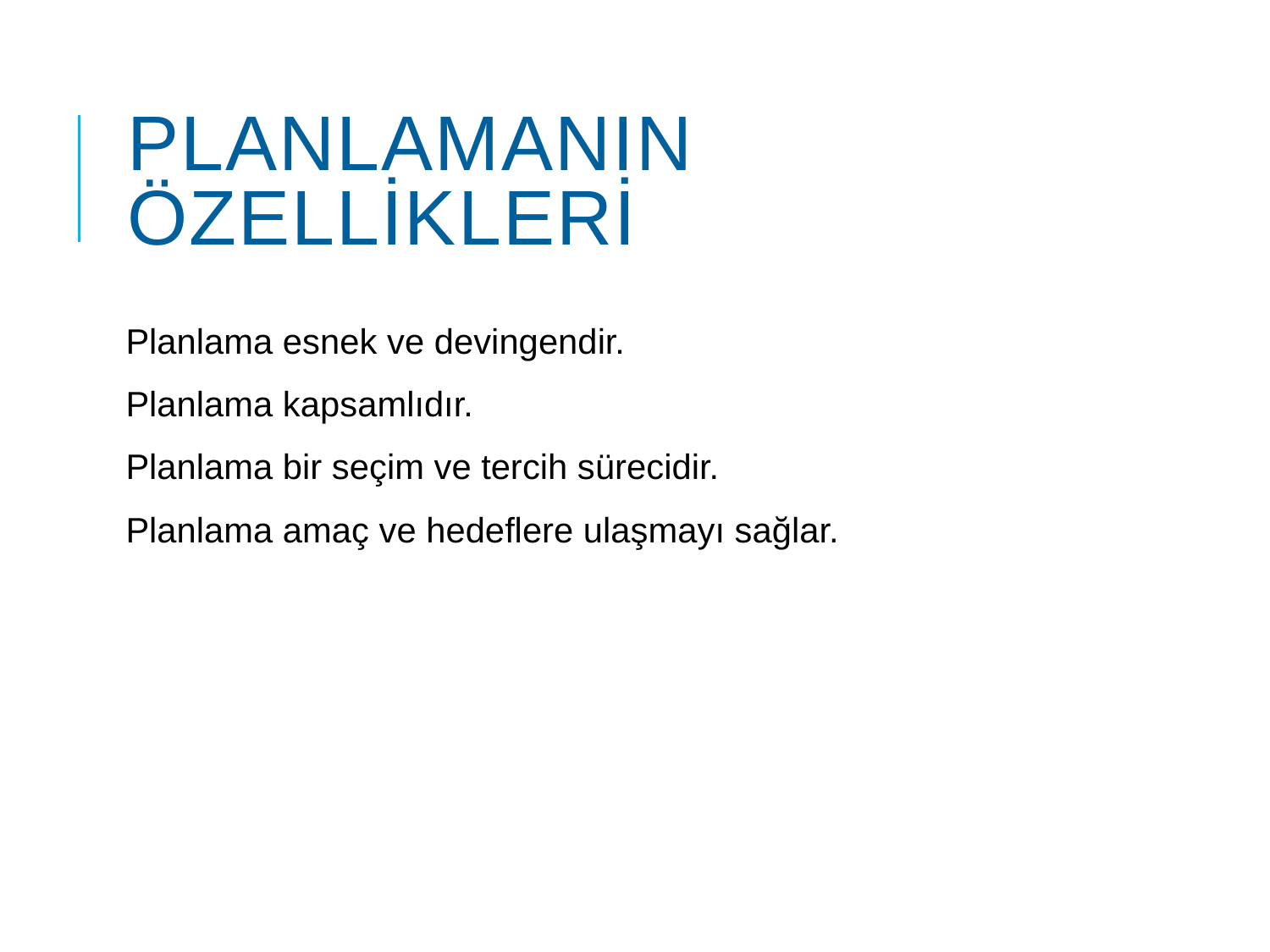

# PLANLAMANIN ÖZELLİKLERİ
Planlama esnek ve devingendir.
Planlama kapsamlıdır.
Planlama bir seçim ve tercih sürecidir.
Planlama amaç ve hedeflere ulaşmayı sağlar.